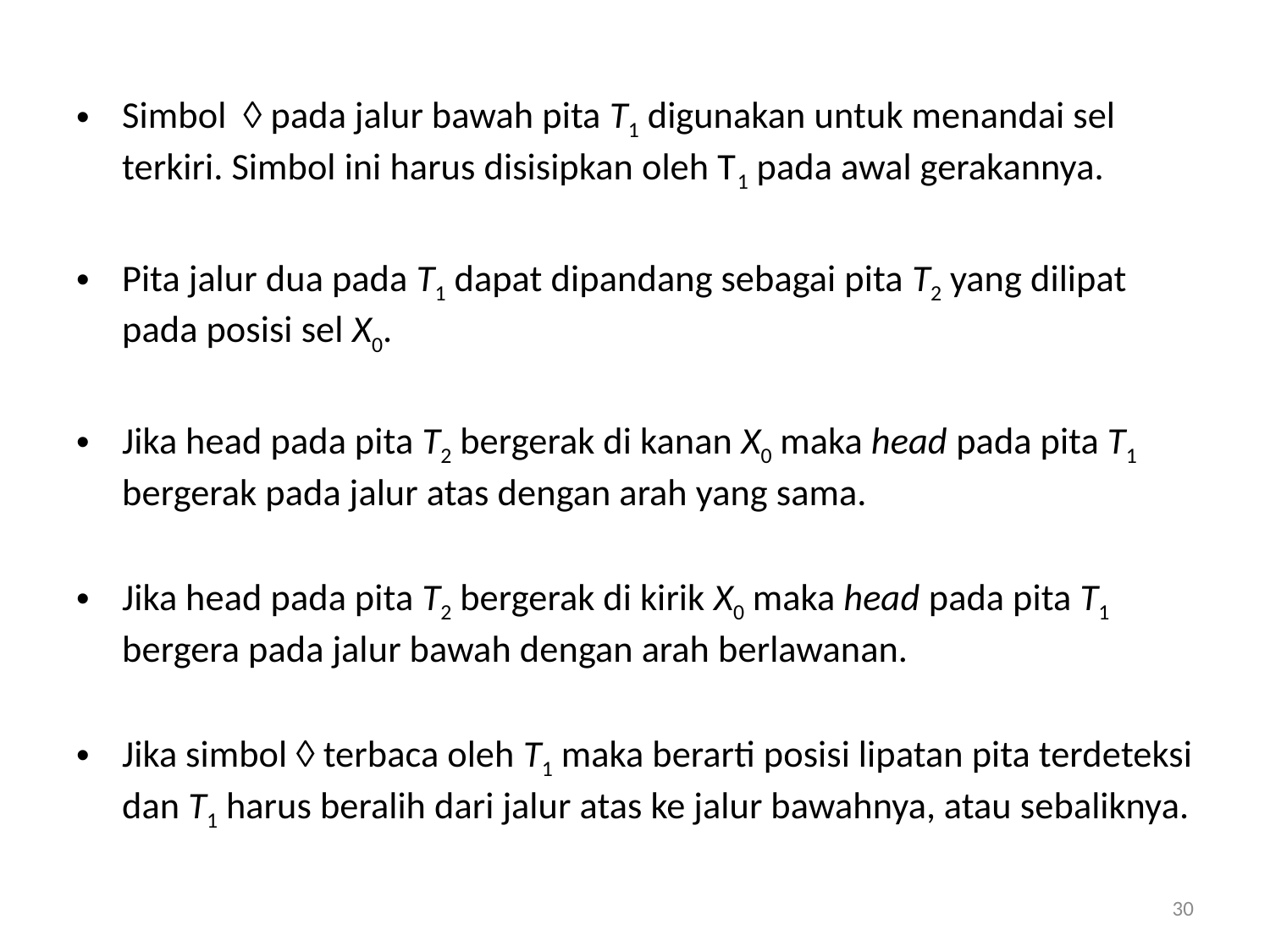

Simbol  ◊ pada jalur bawah pita T1 digunakan untuk menandai sel terkiri. Simbol ini harus disisipkan oleh T1 pada awal gerakannya.

Pita jalur dua pada T1 dapat dipandang sebagai pita T2 yang dilipat  pada posisi sel X0.

Jika head pada pita T2 bergerak di kanan X0 maka head pada pita T1 bergerak pada jalur atas dengan arah yang sama.

Jika head pada pita T2 bergerak di kirik X0 maka head pada pita T1 bergera pada jalur bawah dengan arah berlawanan.

Jika simbol ◊ terbaca oleh T1 maka berarti posisi lipatan pita terdeteksi dan T1 harus beralih dari jalur atas ke jalur bawahnya, atau sebaliknya.
30